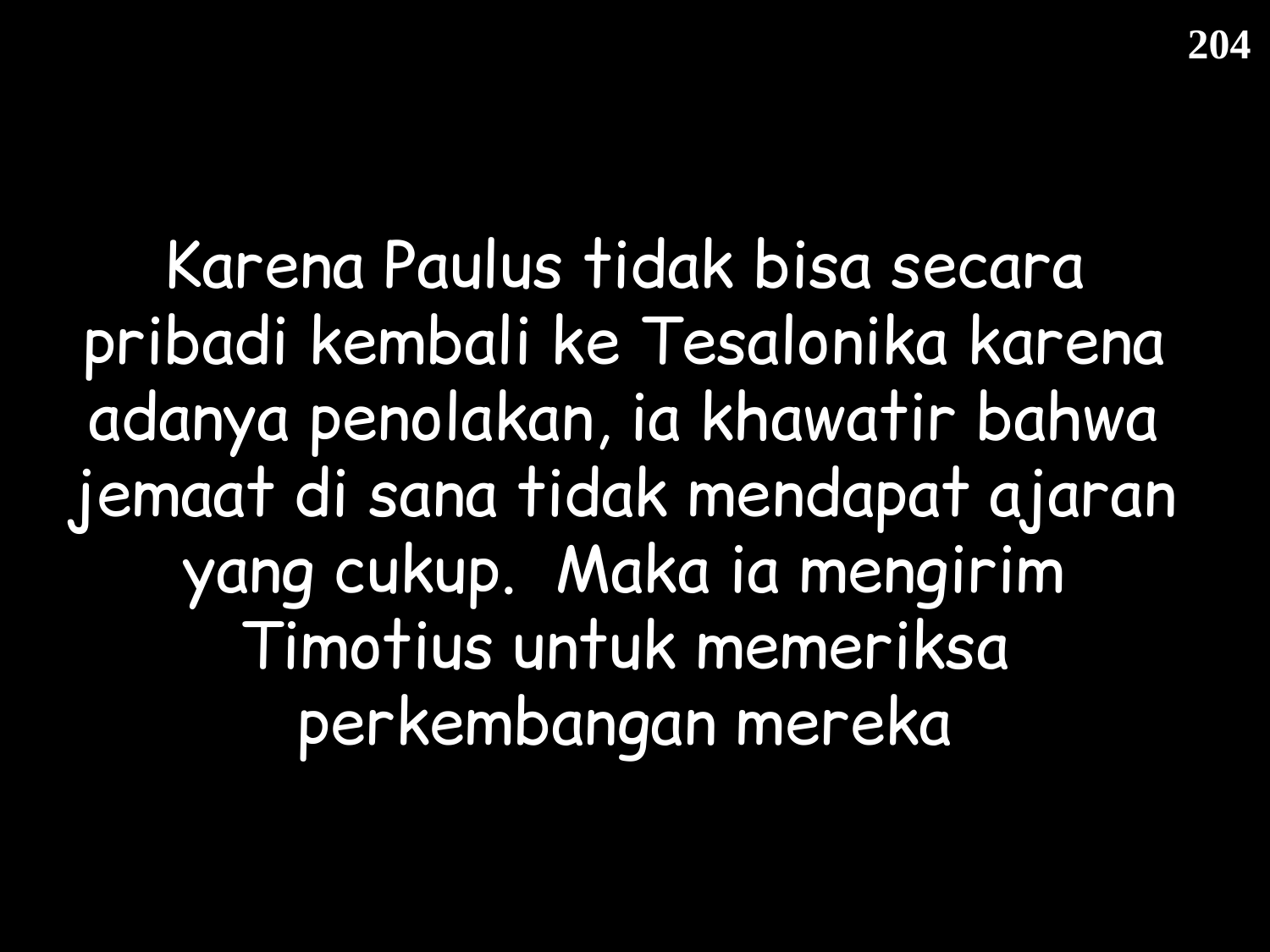

204
Karena Paulus tidak bisa secara pribadi kembali ke Tesalonika karena adanya penolakan, ia khawatir bahwa jemaat di sana tidak mendapat ajaran yang cukup.  Maka ia mengirim Timotius untuk memeriksa perkembangan mereka